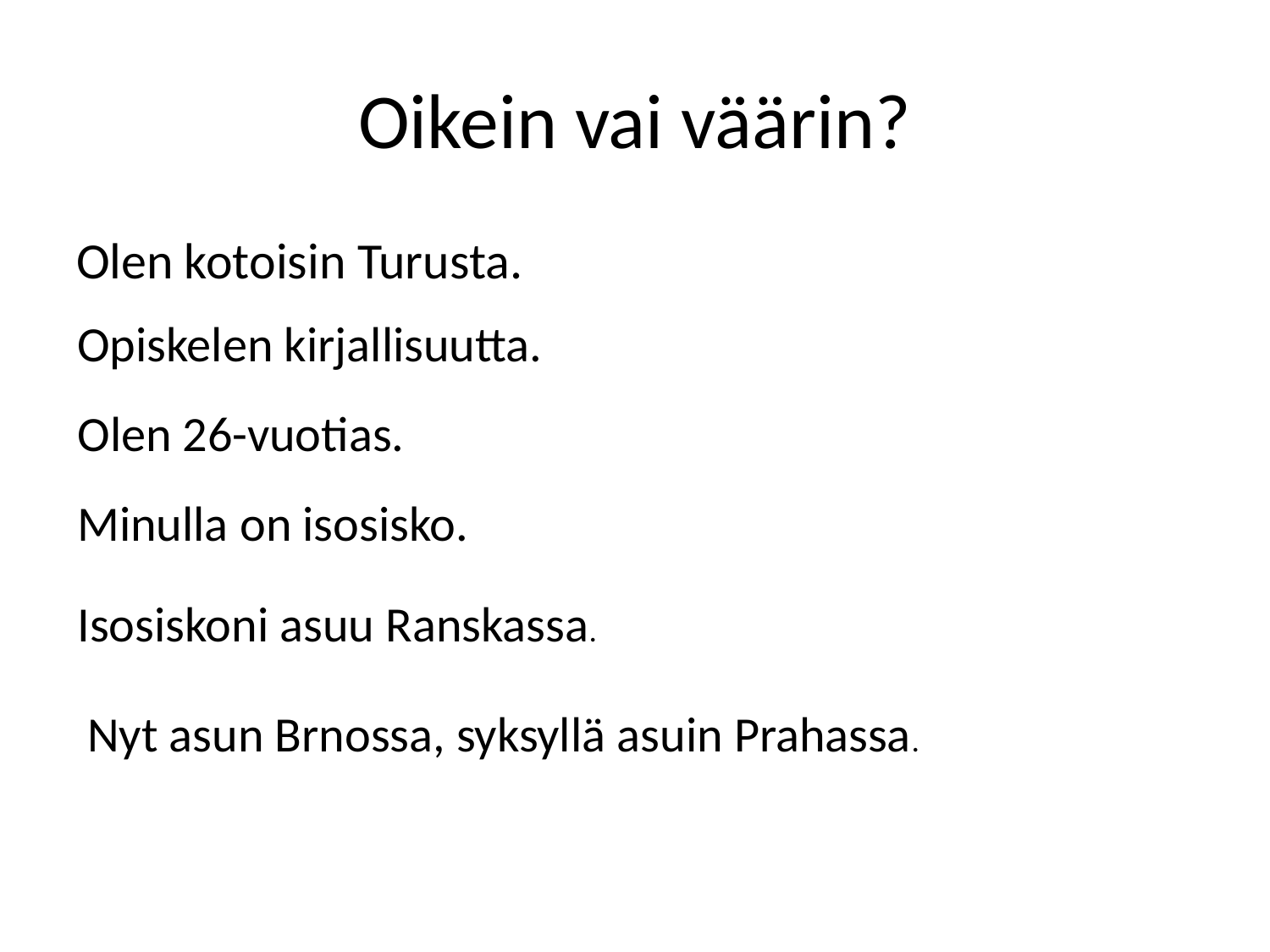

# Oikein vai väärin?
Olen kotoisin Turusta.

Opiskelen kirjallisuutta.
Olen 26-vuotias.

Minulla on isosisko.

Isosiskoni asuu Ranskassa.
Nyt asun Brnossa, syksyllä asuin Prahassa.